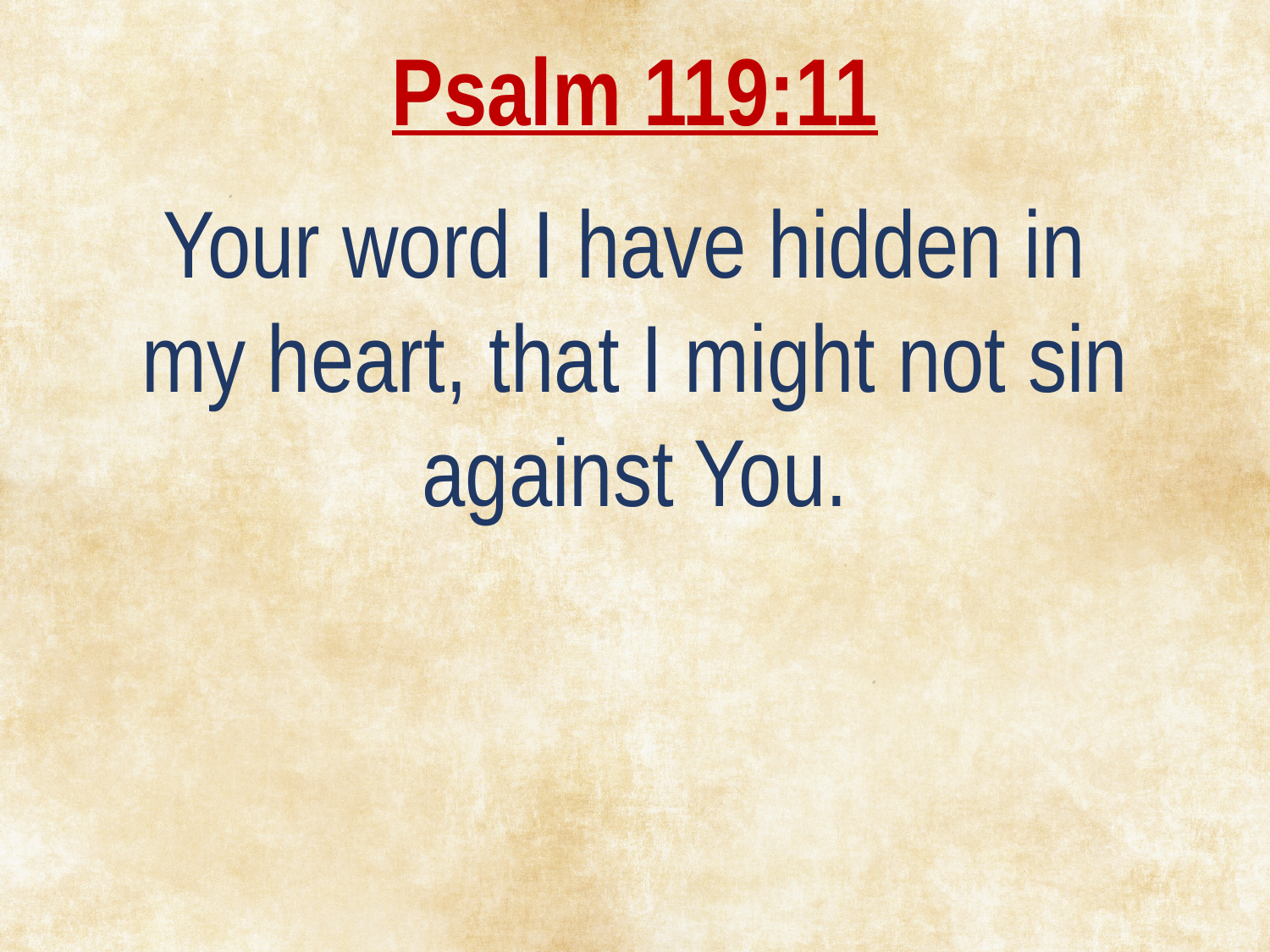

Psalm 119:11

Your word I have hidden in
my heart, that I might not sin against You.